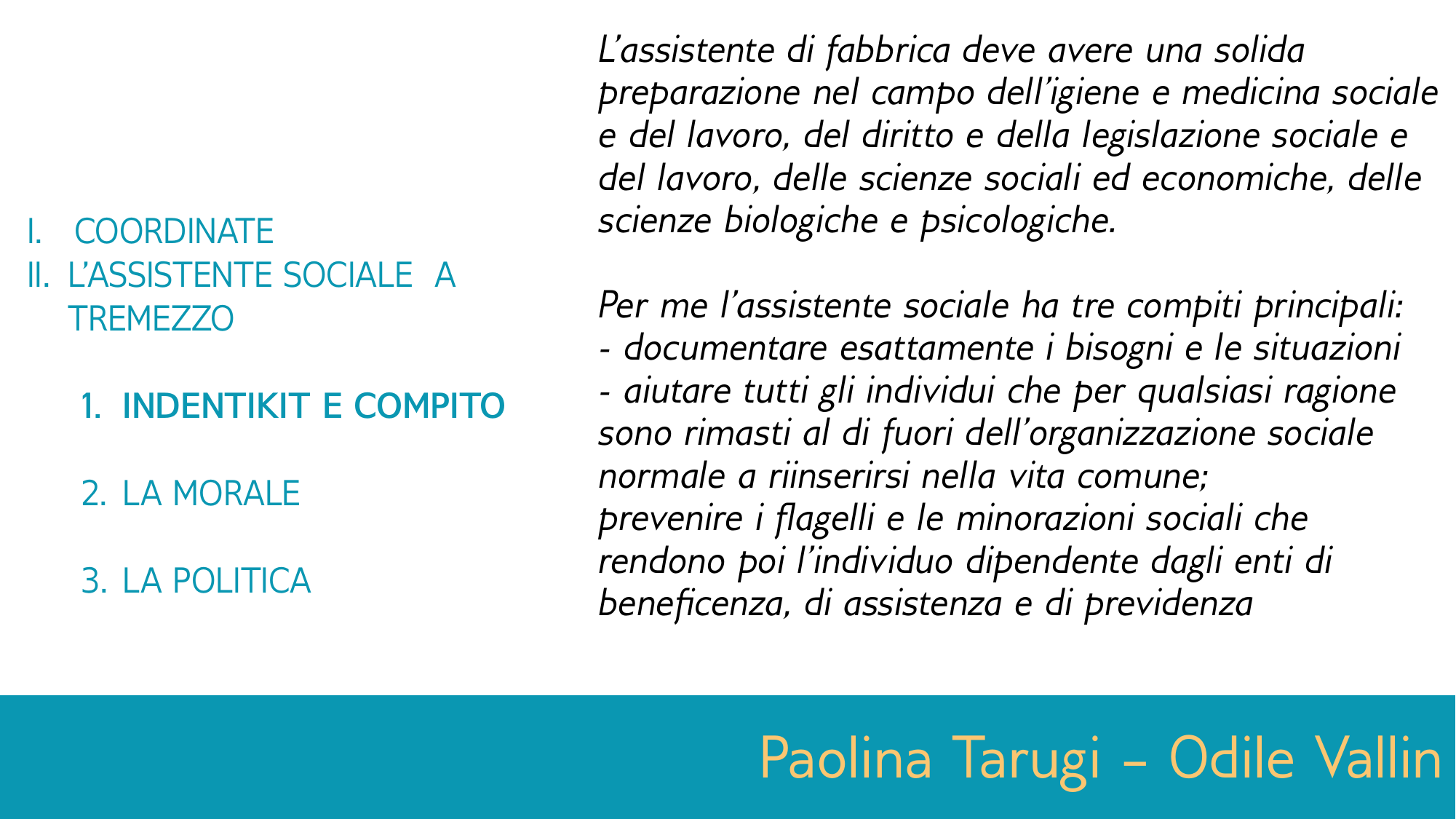

L’assistente di fabbrica deve avere una solida preparazione nel campo dell’igiene e medicina sociale e del lavoro, del diritto e della legislazione sociale e del lavoro, delle scienze sociali ed economiche, delle scienze biologiche e psicologiche.

Per me l’assistente sociale ha tre compiti principali:
- documentare esattamente i bisogni e le situazioni
- aiutare tutti gli individui che per qualsiasi ragione sono rimasti al di fuori dell’organizzazione sociale normale a riinserirsi nella vita comune;
prevenire i flagelli e le minorazioni sociali che rendono poi l’individuo dipendente dagli enti di beneficenza, di assistenza e di previdenza
COORDINATE
L’ASSISTENTE SOCIALE  A TREMEZZO
INDENTIKIT E COMPITO
LA MORALE
LA POLITICA

Paolina Tarugi – Odile Vallin